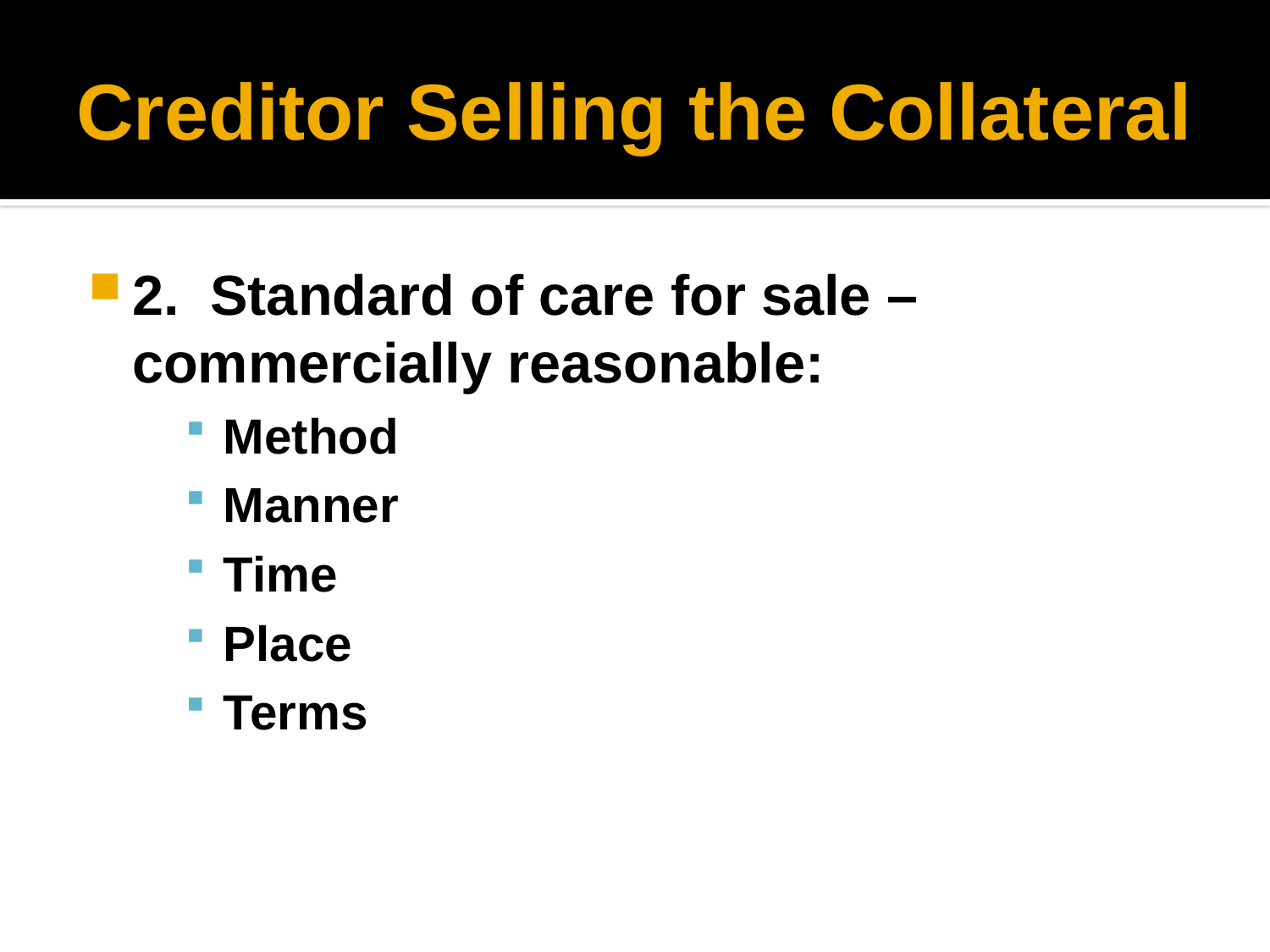

# Creditor Selling the Collateral
2.  Standard of care for sale –  commercially reasonable:
Method
Manner
Time
Place
Terms